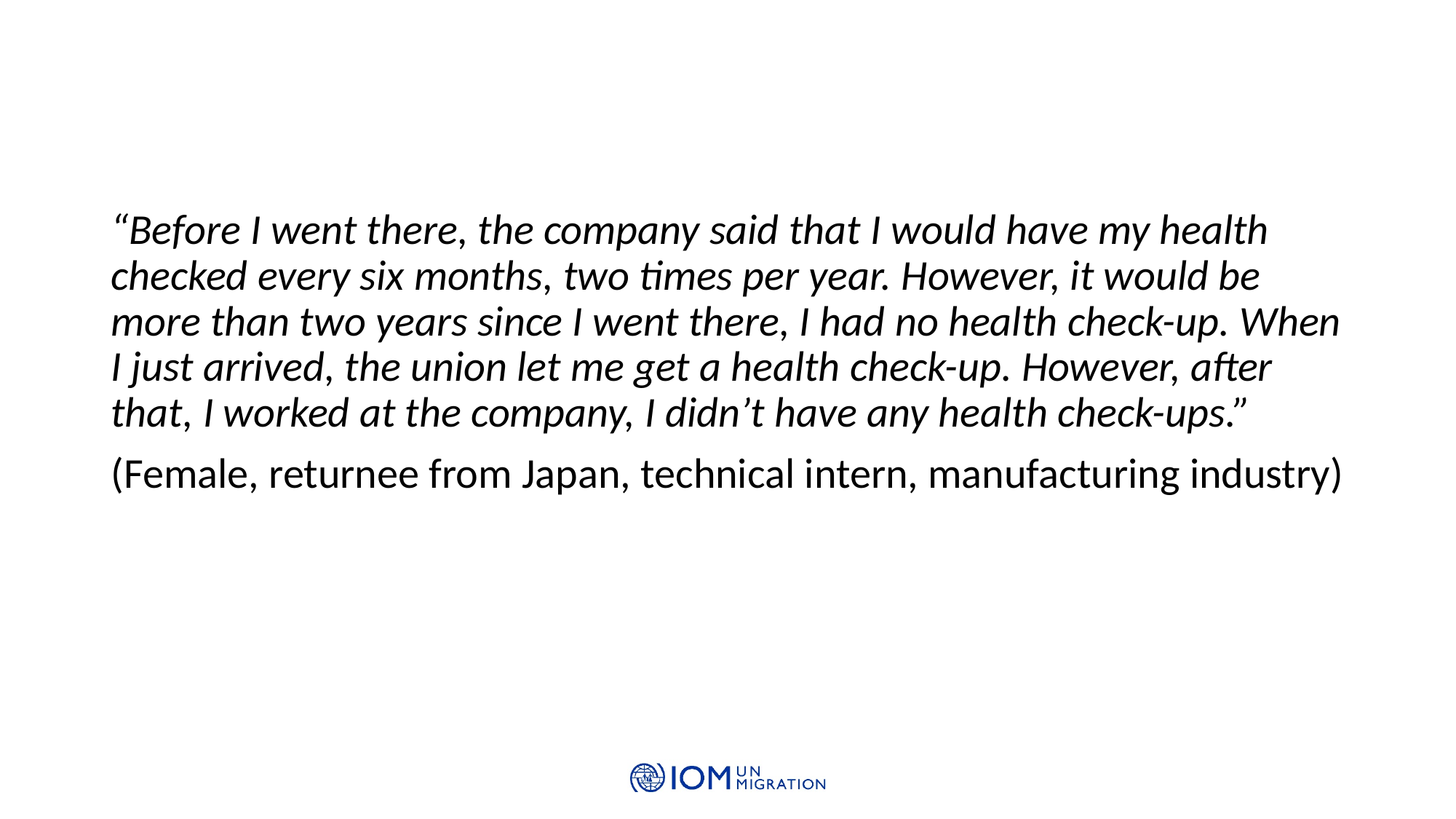

“Before I went there, the company said that I would have my health checked every six months, two times per year. However, it would be more than two years since I went there, I had no health check-up. When I just arrived, the union let me get a health check-up. However, after that, I worked at the company, I didn’t have any health check-ups.”
(Female, returnee from Japan, technical intern, manufacturing industry)